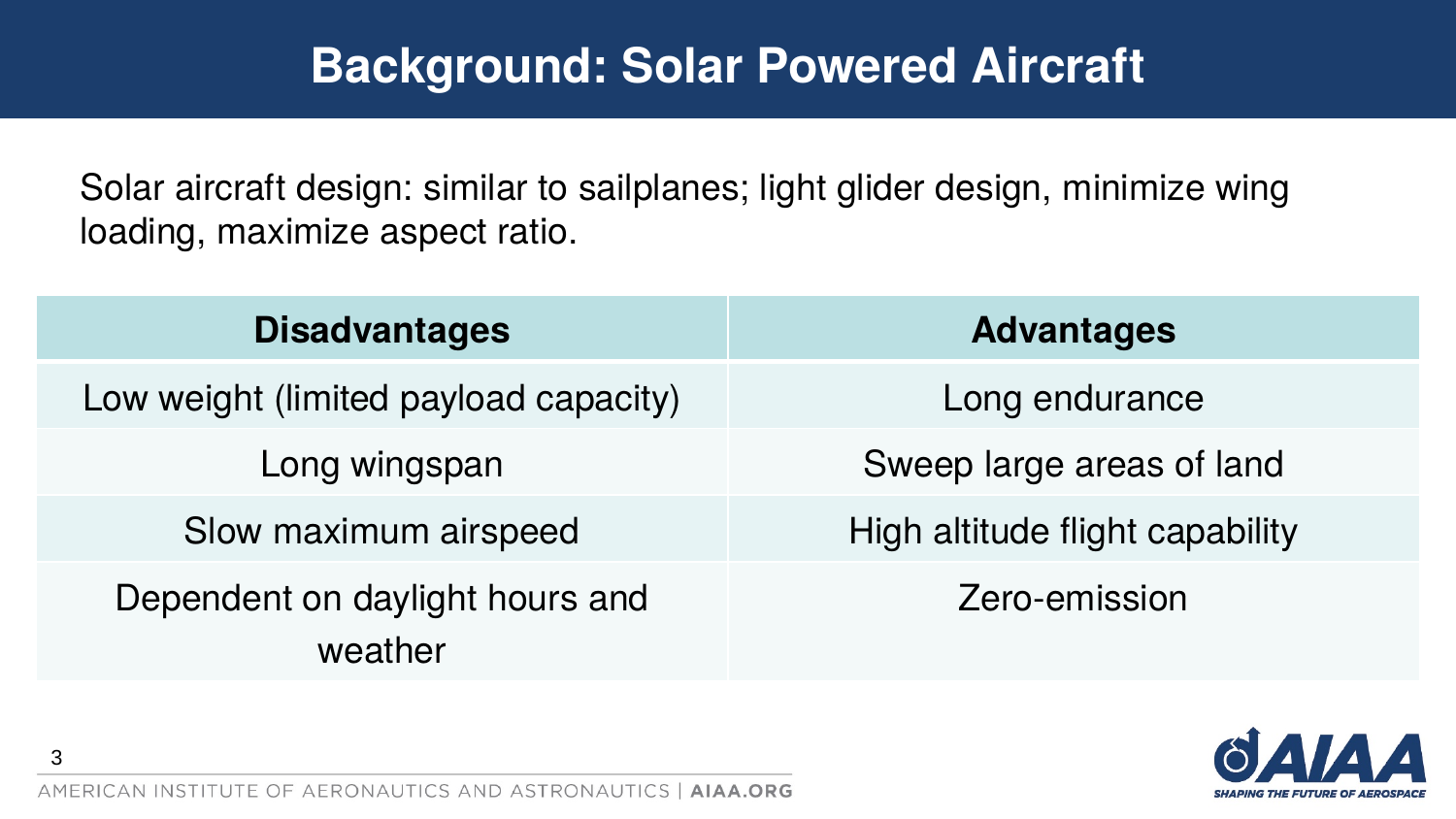

# Background: Solar Powered Aircraft
Solar aircraft design: similar to sailplanes; light glider design, minimize wing loading, maximize aspect ratio.
| Disadvantages | Advantages |
| --- | --- |
| Low weight (limited payload capacity) | Long endurance |
| Long wingspan | Sweep large areas of land |
| Slow maximum airspeed | High altitude flight capability |
| Dependent on daylight hours and weather | Zero-emission |
3